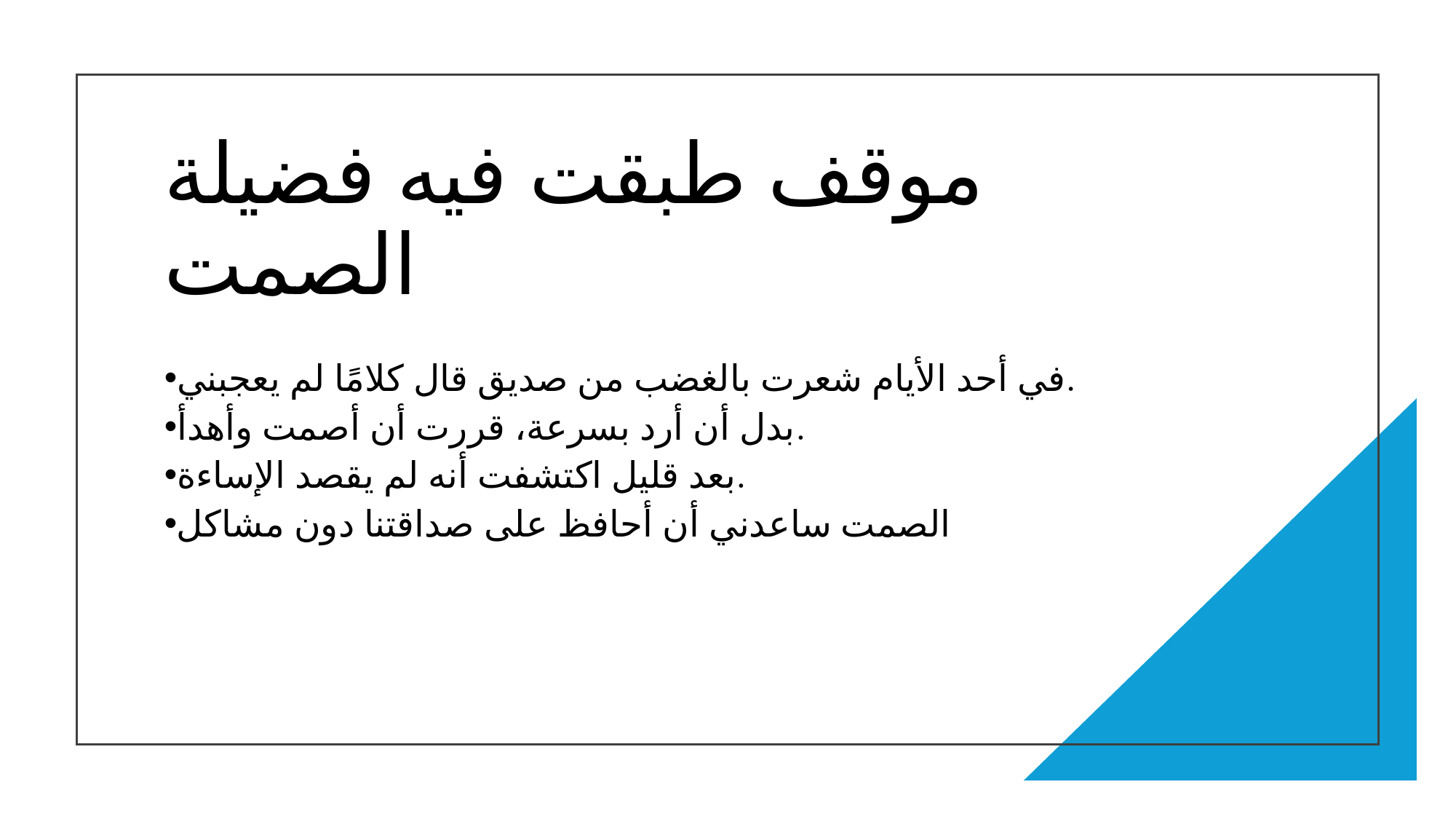

# موقف طبقت فيه فضيلة الصمت
في أحد الأيام شعرت بالغضب من صديق قال كلامًا لم يعجبني.
بدل أن أرد بسرعة، قررت أن أصمت وأهدأ.
بعد قليل اكتشفت أنه لم يقصد الإساءة.
الصمت ساعدني أن أحافظ على صداقتنا دون مشاكل